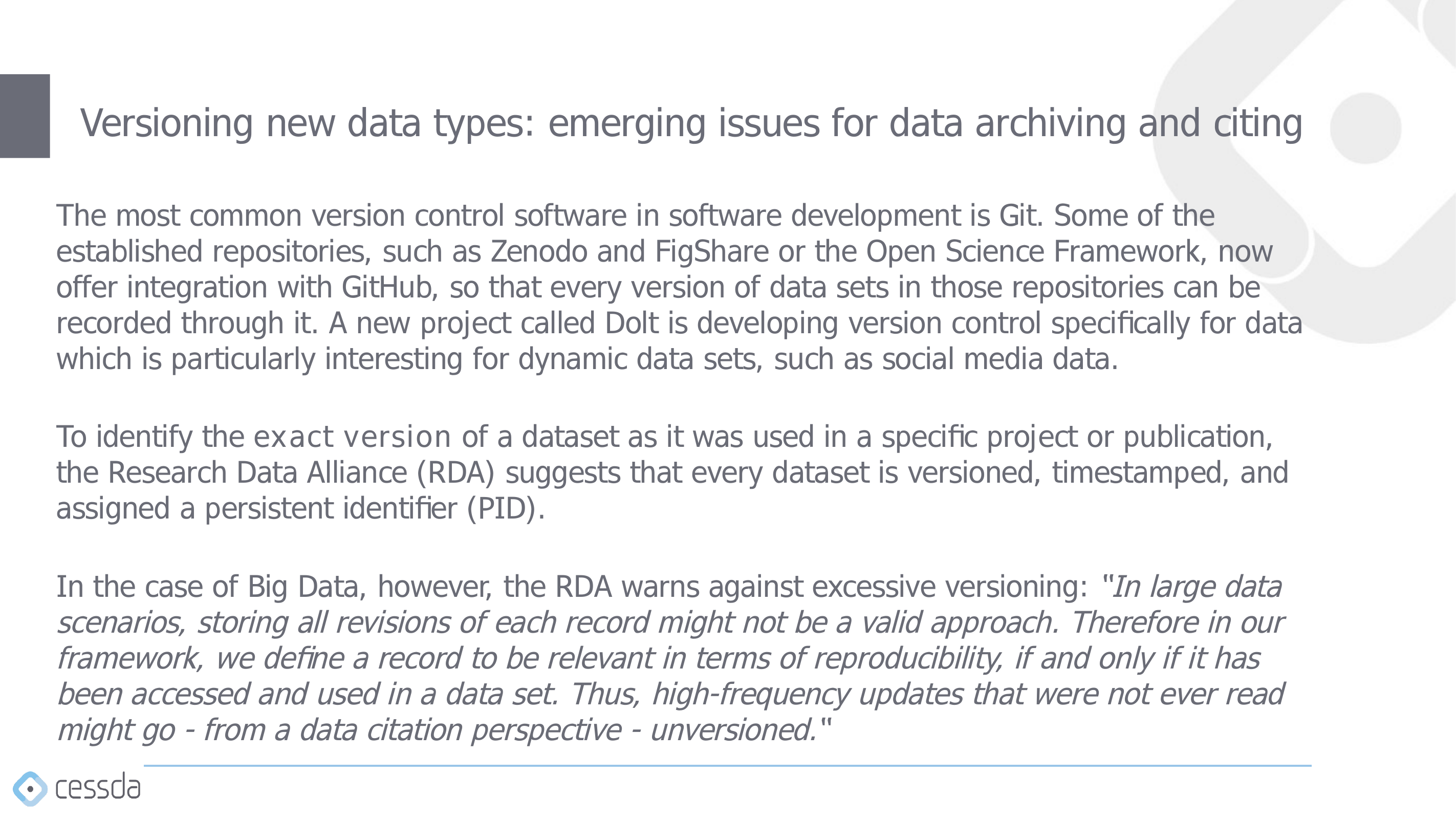

# Versioning new data types: emerging issues for data archiving and citing
The most common version control software in software development is Git. Some of the established repositories, such as Zenodo and FigShare or the Open Science Framework, now offer integration with GitHub, so that every version of data sets in those repositories can be recorded through it. A new project called Dolt is developing version control specifically for data which is particularly interesting for dynamic data sets, such as social media data.
To identify the exact version of a dataset as it was used in a specific project or publication, the Research Data Alliance (RDA) suggests that every dataset is versioned, timestamped, and assigned a persistent identifier (PID).
In the case of Big Data, however, the RDA warns against excessive versioning: “In large data scenarios, storing all revisions of each record might not be a valid approach. Therefore in our framework, we define a record to be relevant in terms of reproducibility, if and only if it has been accessed and used in a data set. Thus, high-frequency updates that were not ever read might go - from a data citation perspective - unversioned.“